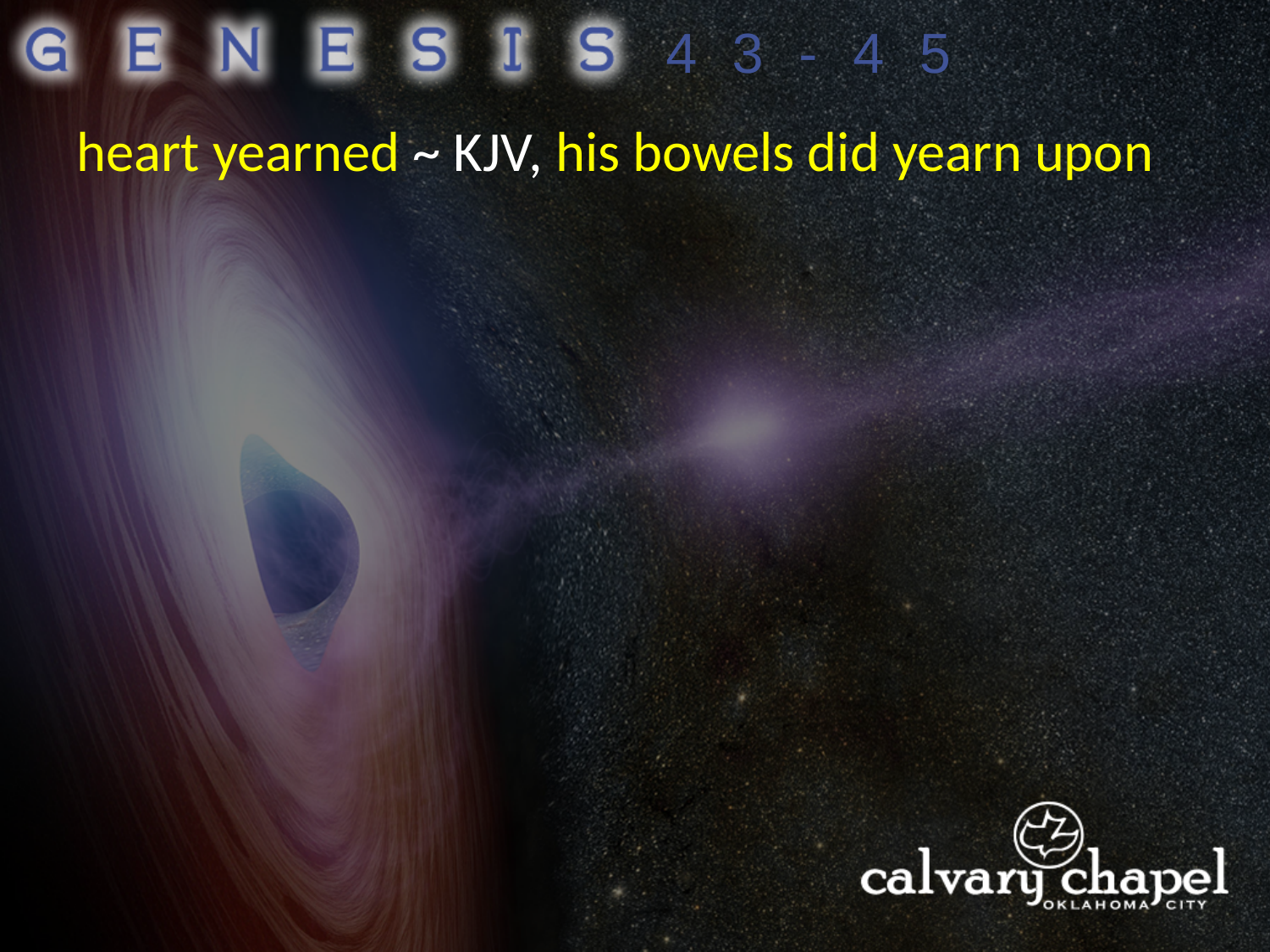

43-45
heart yearned ~ KJV, his bowels did yearn upon